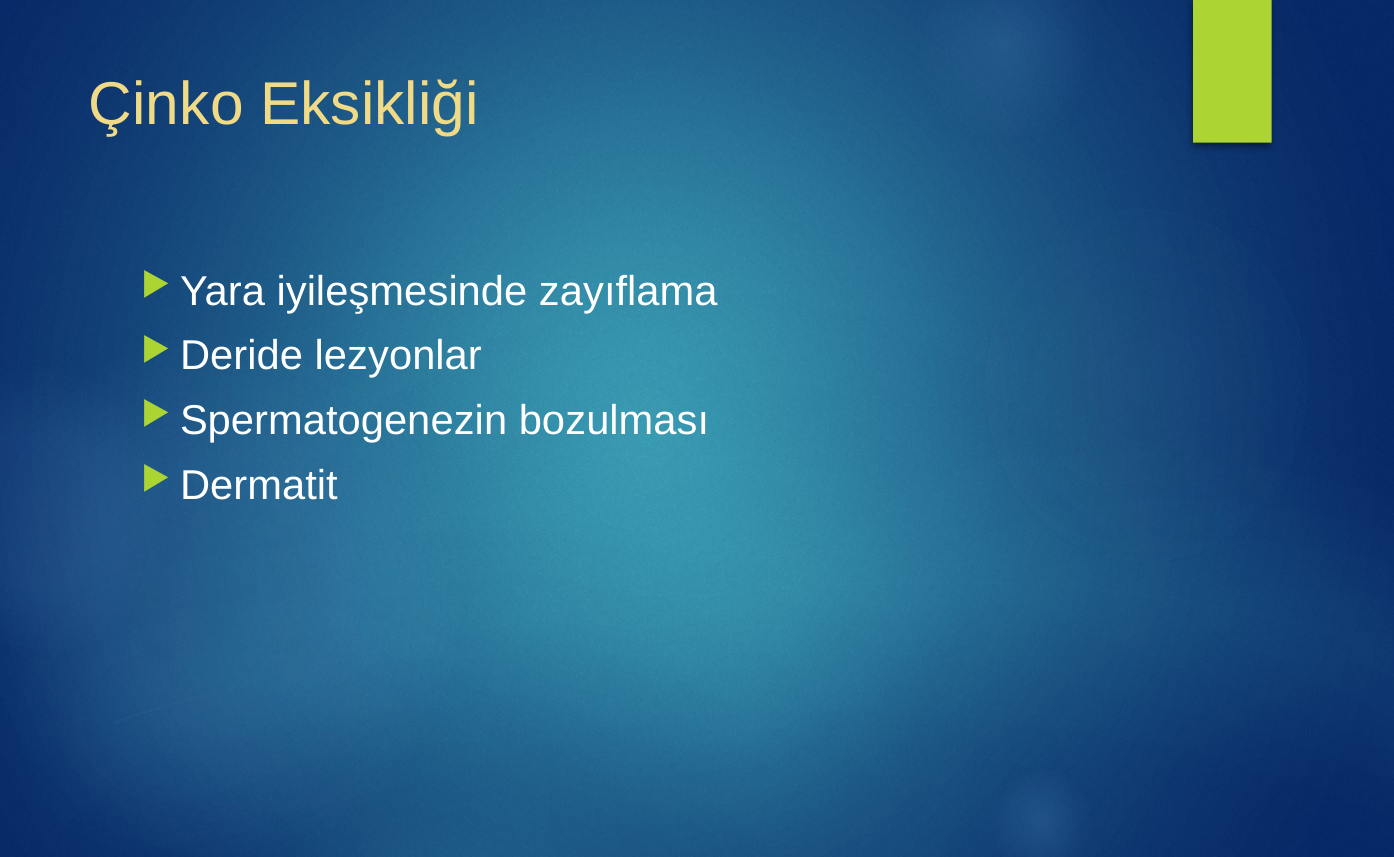

# Çinko Eksikliği
Yara iyileşmesinde zayıflama
Deride lezyonlar
Spermatogenezin bozulması
Dermatit